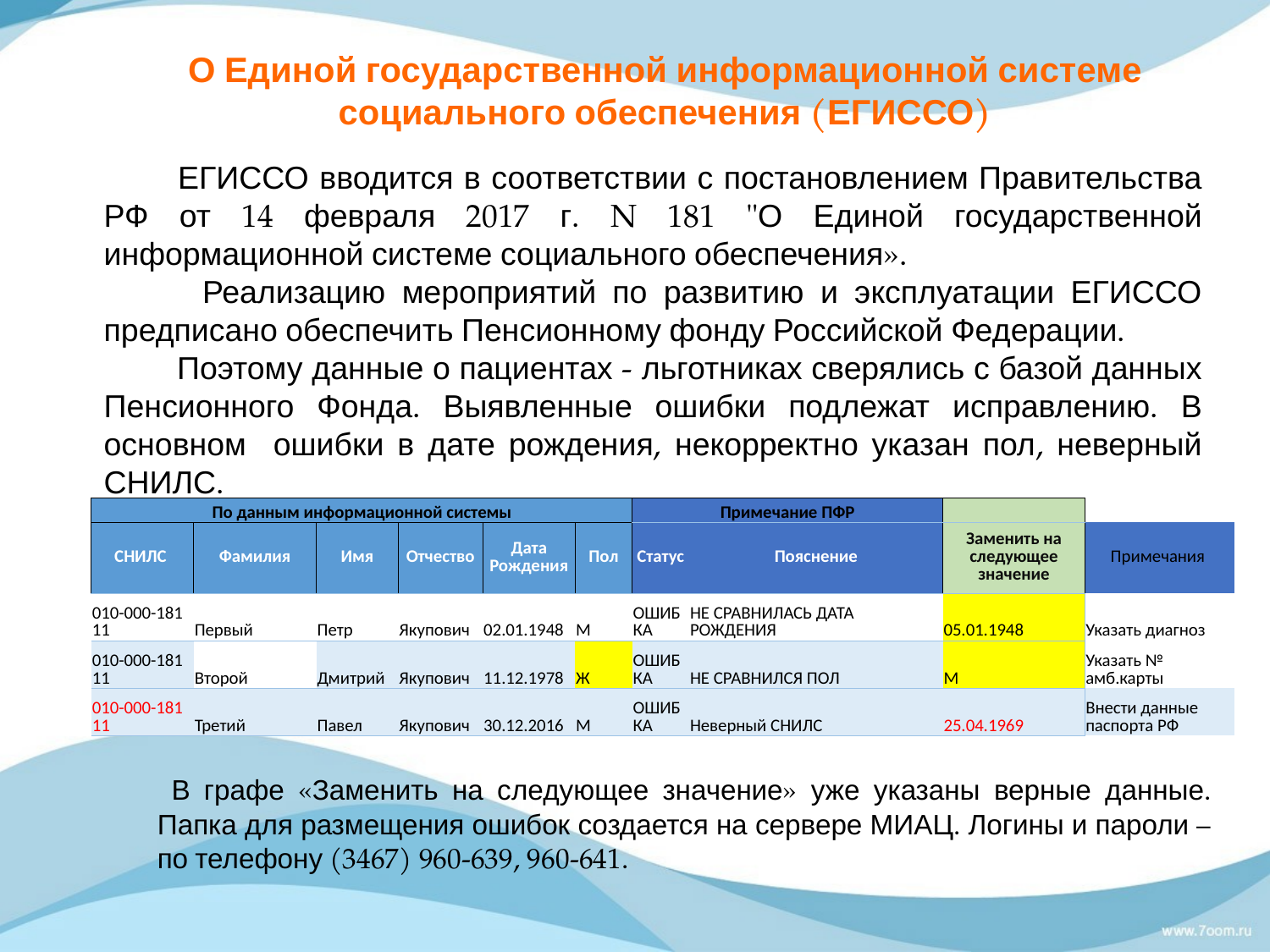

О Единой государственной информационной системе социального обеспечения (ЕГИССО)
       ЕГИССО вводится в соответствии с постановлением Правительства РФ от 14 февраля 2017 г. N 181 "О Единой государственной информационной системе социального обеспечения».
      Реализацию мероприятий по развитию и эксплуатации ЕГИССО предписано обеспечить Пенсионному фонду Российской Федерации.
        Поэтому данные о пациентах - льготниках сверялись с базой данных Пенсионного Фонда. Выявленные ошибки подлежат исправлению. В основном  ошибки в дате рождения, некорректно указан пол, неверный СНИЛС.
| По данным информационной системы |  |  |  |  |  | Примечание ПФР |  |  |  |
| --- | --- | --- | --- | --- | --- | --- | --- | --- | --- |
| СНИЛС | Фамилия | Имя | Отчество | Дата Рождения | Пол | Статус | Пояснение | Заменить на следующее значение | Примечания |
| 010-000-181 11 | Первый | Петр | Якупович | 02.01.1948 | М | ОШИБКА | НЕ СРАВНИЛАСЬ ДАТА РОЖДЕНИЯ | 05.01.1948 | Указать диагноз |
| 010-000-181 11 | Второй | Дмитрий | Якупович | 11.12.1978 | Ж | ОШИБКА | НЕ СРАВНИЛСЯ ПОЛ | М | Указать № амб.карты |
| 010-000-181 11 | Третий | Павел | Якупович | 30.12.2016 | М | ОШИБКА | Неверный СНИЛС | 25.04.1969 | Внести данные паспорта РФ |
 В графе «Заменить на следующее значение» уже указаны верные данные. Папка для размещения ошибок создается на сервере МИАЦ. Логины и пароли – по телефону (3467) 960-639, 960-641.